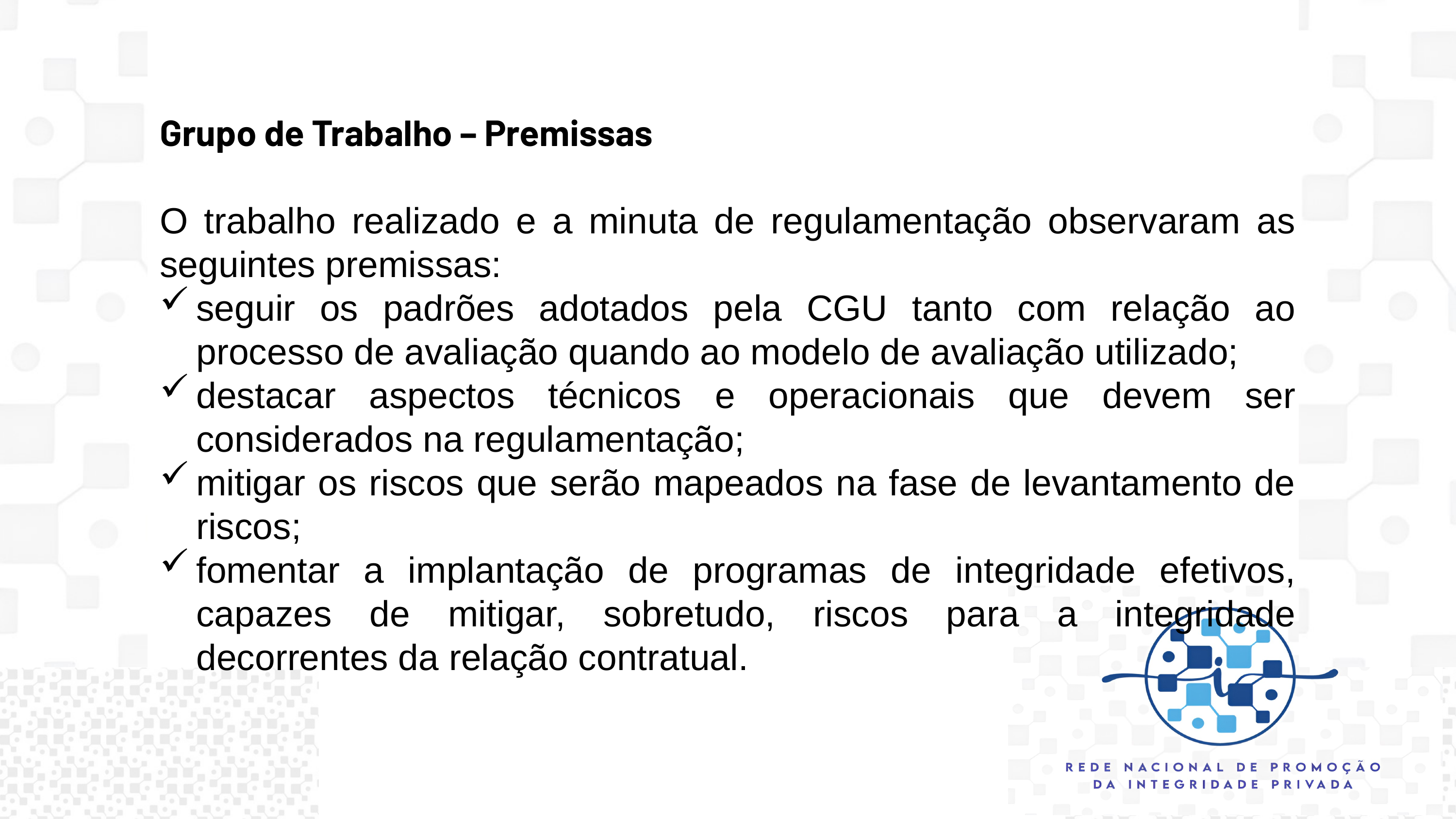

Grupo de Trabalho – Premissas

O trabalho realizado e a minuta de regulamentação observaram as seguintes premissas:
seguir os padrões adotados pela CGU tanto com relação ao processo de avaliação quando ao modelo de avaliação utilizado;
destacar aspectos técnicos e operacionais que devem ser considerados na regulamentação;
mitigar os riscos que serão mapeados na fase de levantamento de riscos;
fomentar a implantação de programas de integridade efetivos, capazes de mitigar, sobretudo, riscos para a integridade decorrentes da relação contratual.